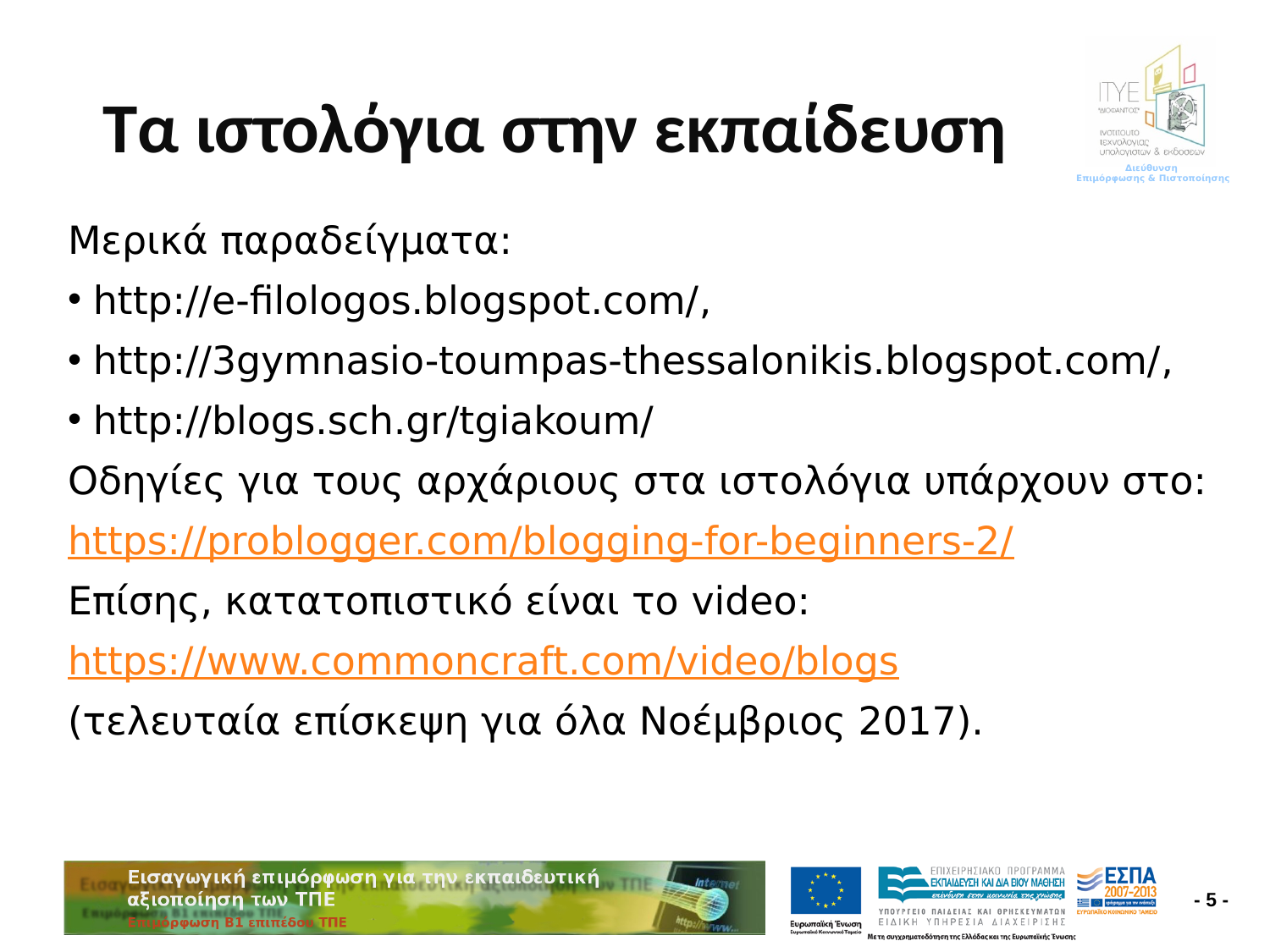

# Τα ιστολόγια στην εκπαίδευση
Μερικά παραδείγματα:
http://e-filologos.blogspot.com/,
http://3gymnasio-toumpas-thessalonikis.blogspot.com/,
http://blogs.sch.gr/tgiakoum/
Οδηγίες για τους αρχάριους στα ιστολόγια υπάρχουν στο:
https://problogger.com/blogging-for-beginners-2/
Επίσης, κατατοπιστικό είναι το video:
https://www.commoncraft.com/video/blogs
(τελευταία επίσκεψη για όλα Νοέμβριος 2017).